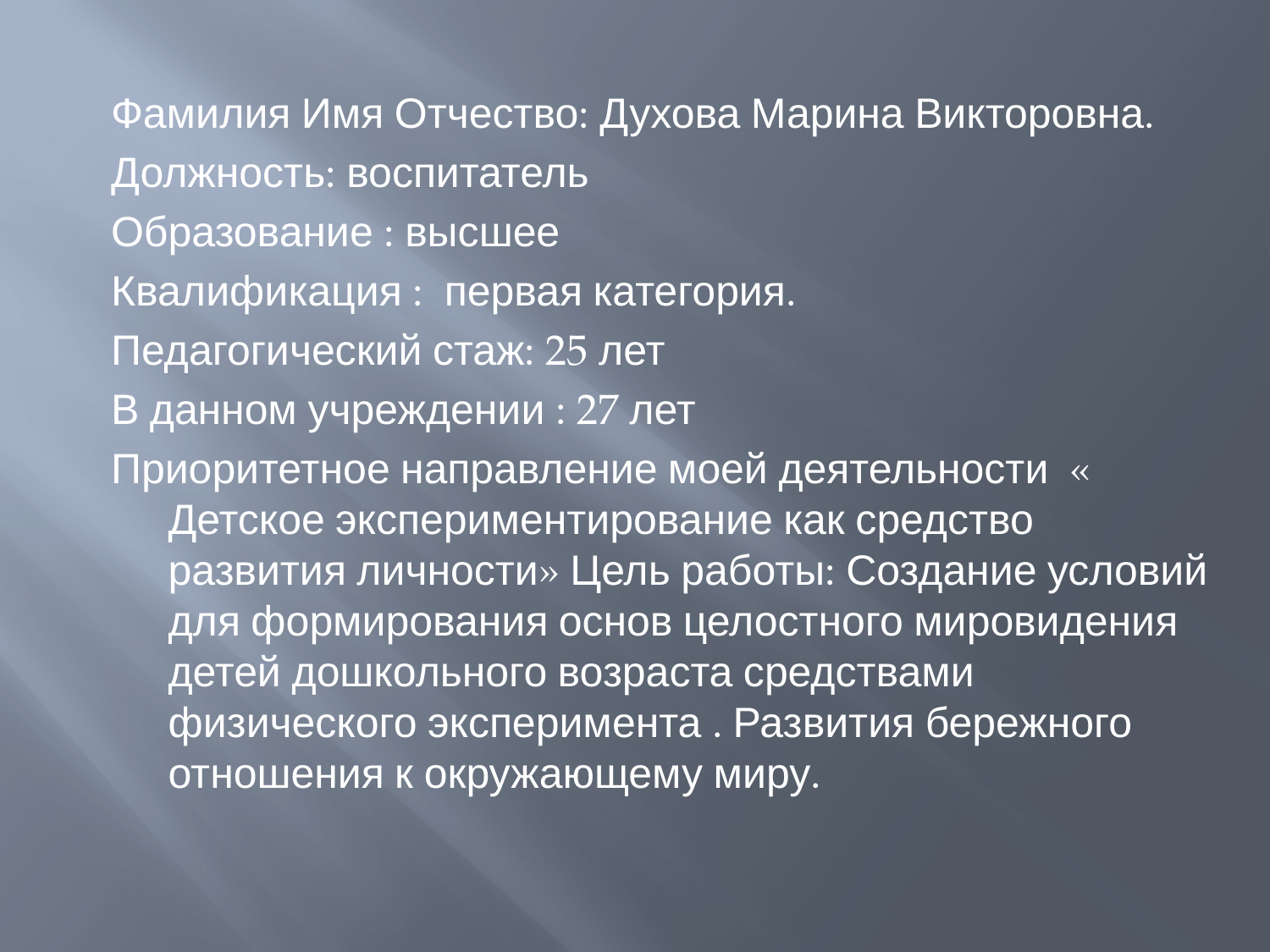

Фамилия Имя Отчество: Духова Марина Викторовна.
Должность: воспитатель
Образование : высшее
Квалификация :  первая категория.
Педагогический стаж: 25 лет
В данном учреждении : 27 лет
Приоритетное направление моей деятельности  « Детское экспериментирование как средство развития личности» Цель работы: Создание условий для формирования основ целостного мировидения детей дошкольного возраста средствами физического эксперимента . Развития бережного отношения к окружающему миру.